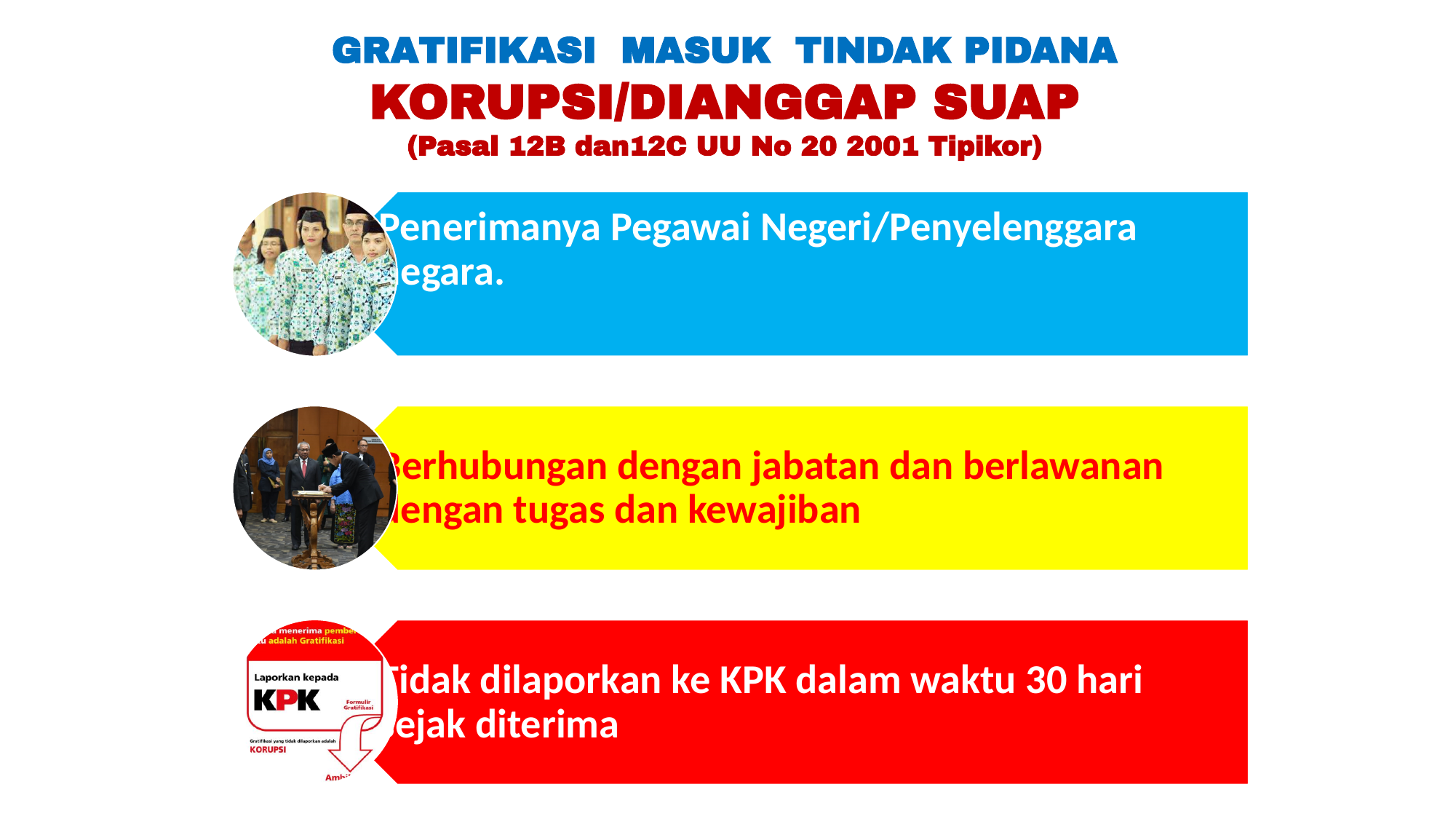

GRATIFIKASI  MASUK  TINDAK PIDANA KORUPSI/DIANGGAP SUAP
(Pasal 12B dan12C UU No 20 2001 Tipikor)
Penerimanya Pegawai Negeri/Penyelenggara negara.
Berhubungan dengan jabatan dan berlawanan dengan tugas dan kewajiban
Tidak dilaporkan ke KPK dalam waktu 30 hari sejak diterima